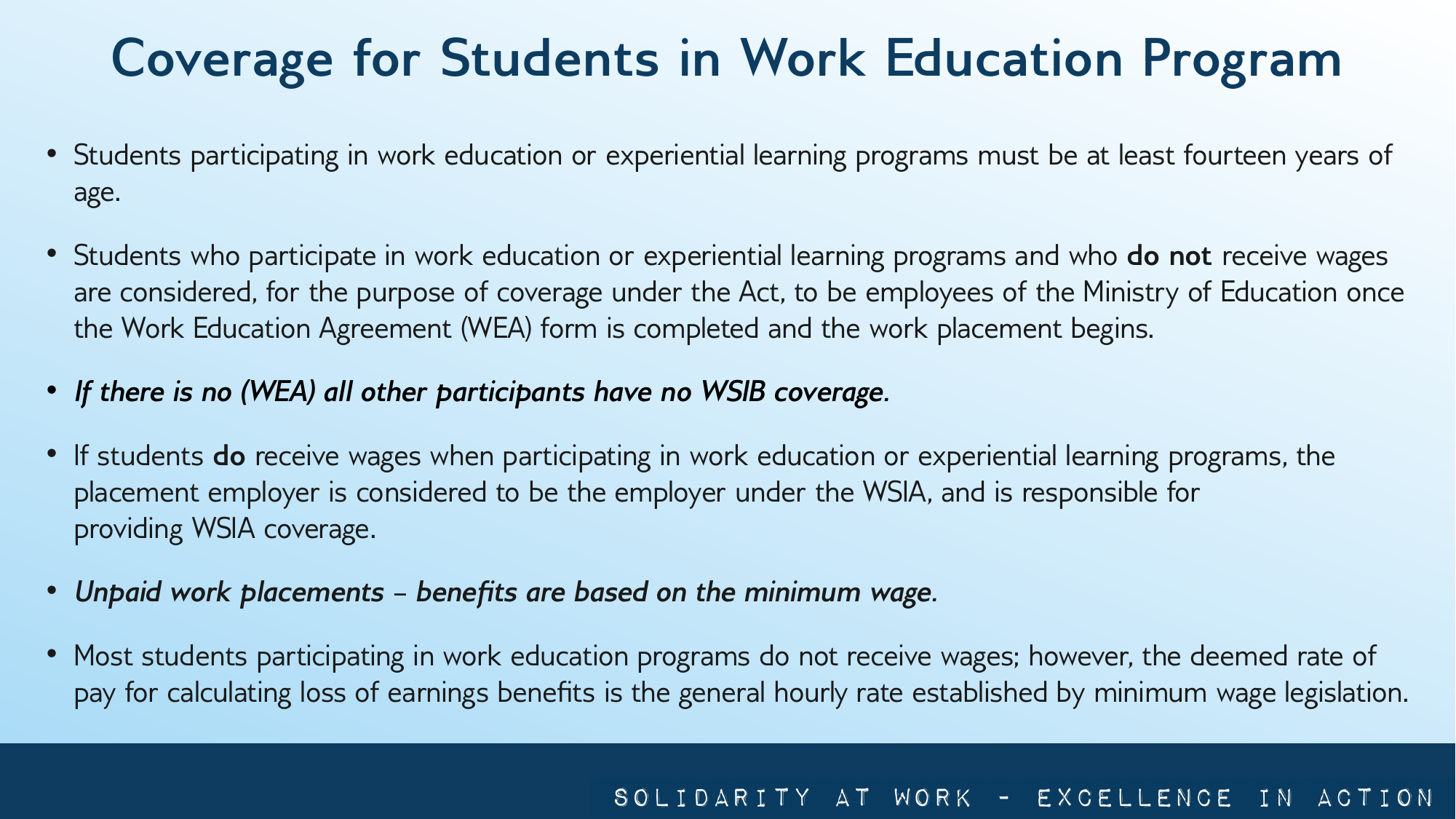

# Coverage for Students in Work Education Program
Students participating in work education or experiential learning programs must be at least fourteen years of age.
Students who participate in work education or experiential learning programs and who do not receive wages are considered, for the purpose of coverage under the Act, to be employees of the Ministry of Education once the Work Education Agreement (WEA) form is completed and the work placement begins.
If there is no (WEA) all other participants have no WSIB coverage.
If students do receive wages when participating in work education or experiential learning programs, the placement employer is considered to be the employer under the WSIA, and is responsible for providing WSIA coverage.
Unpaid work placements – benefits are based on the minimum wage.
Most students participating in work education programs do not receive wages; however, the deemed rate of pay for calculating loss of earnings benefits is the general hourly rate established by minimum wage legislation.